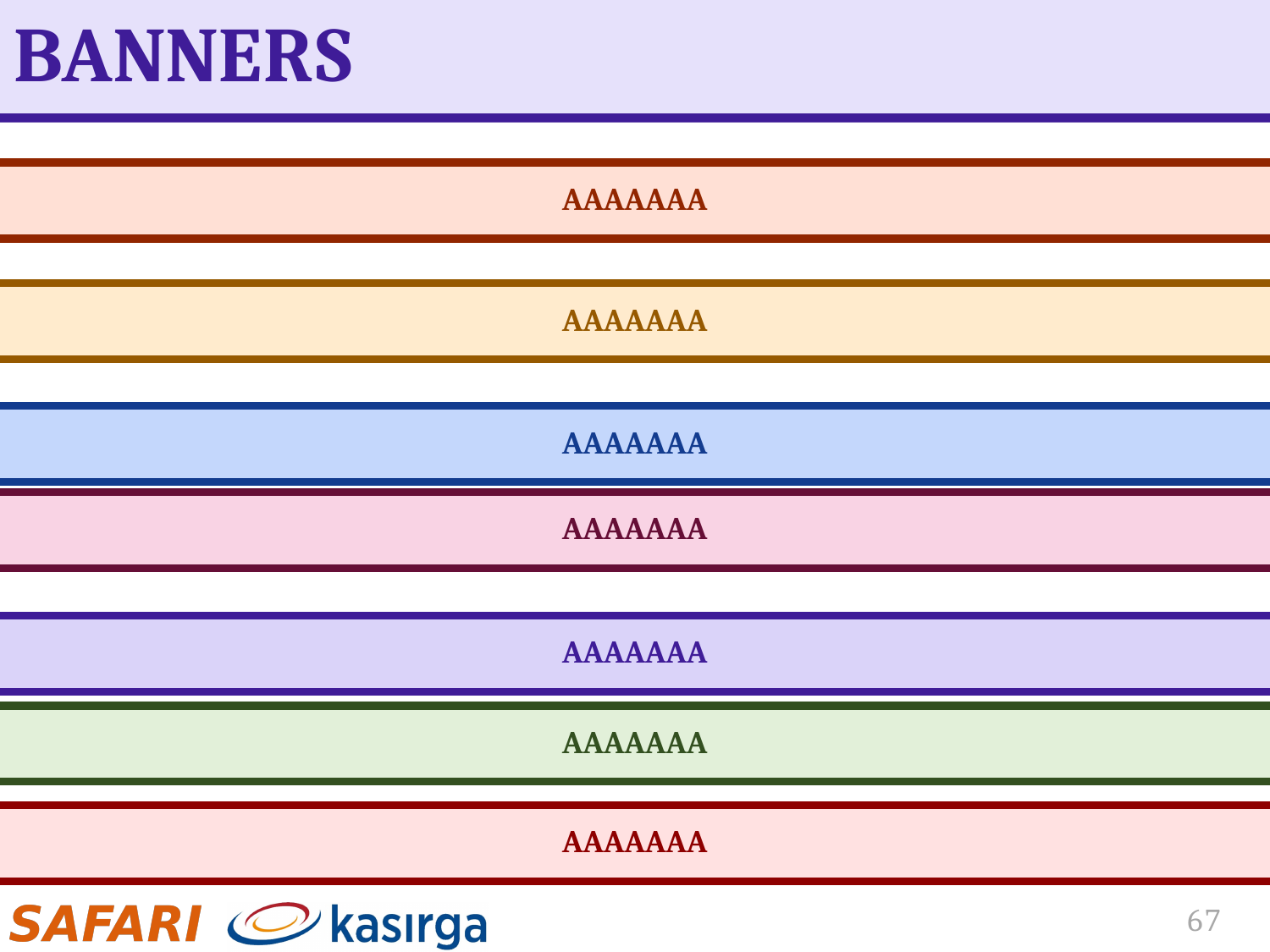

# BANNERS
AAAAAAA
AAAAAAA
AAAAAAA
AAAAAAA
AAAAAAA
AAAAAAA
AAAAAAA
67